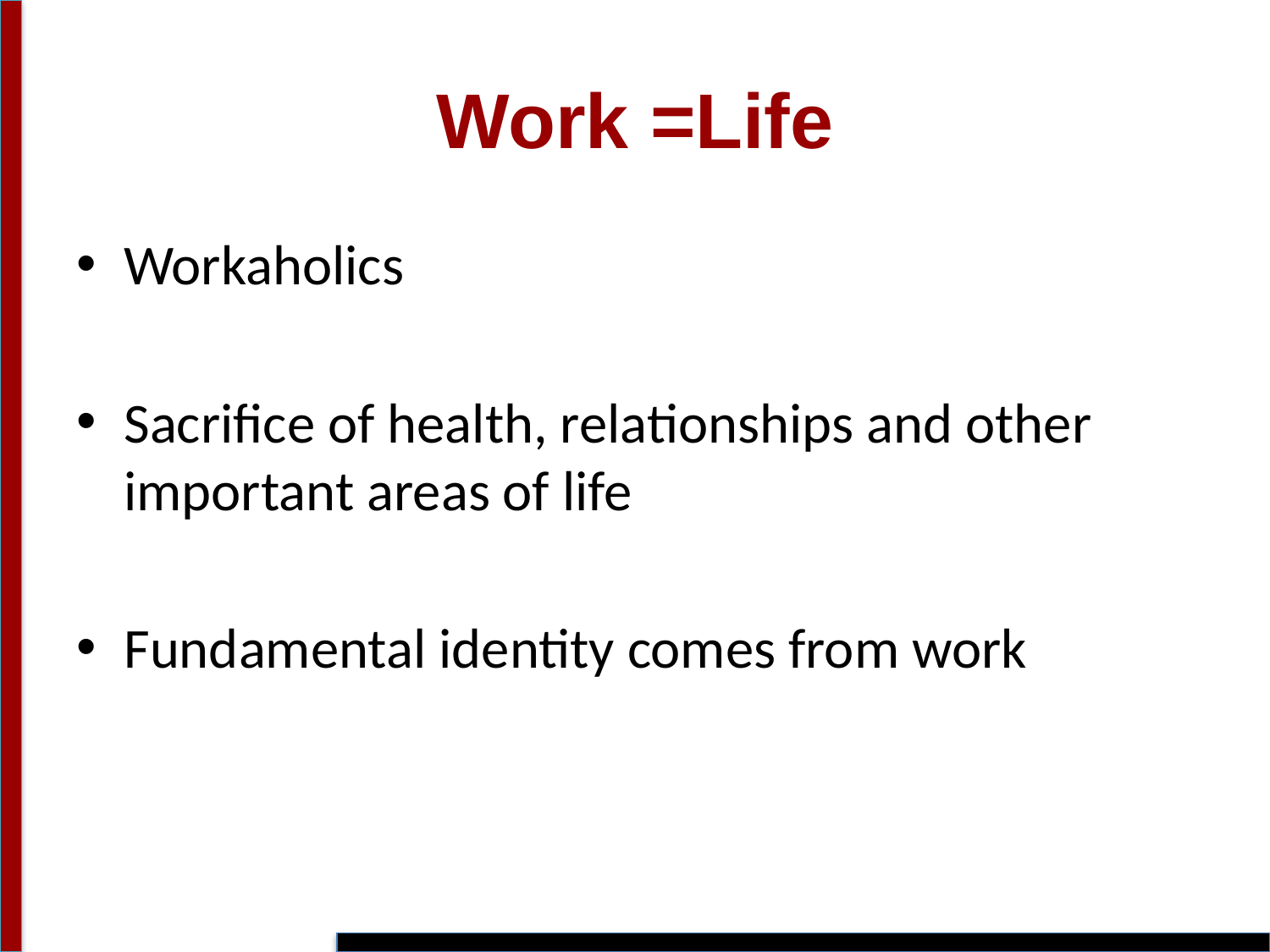

# Work =Life
Workaholics

Sacrifice of health, relationships and other important areas of life

Fundamental identity comes from work